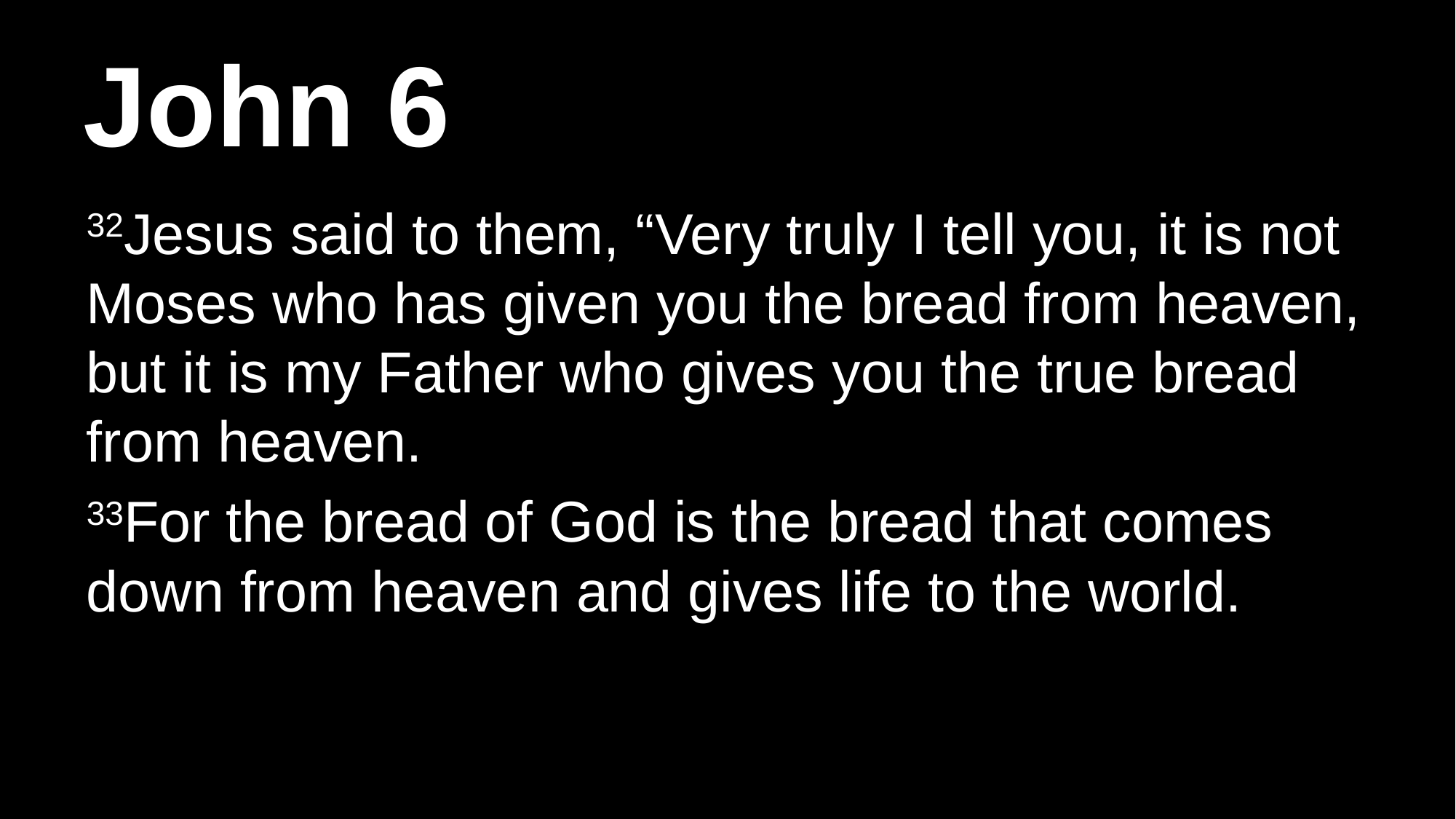

# John 6
32Jesus said to them, “Very truly I tell you, it is not Moses who has given you the bread from heaven, but it is my Father who gives you the true bread from heaven.
33For the bread of God is the bread that comes down from heaven and gives life to the world.